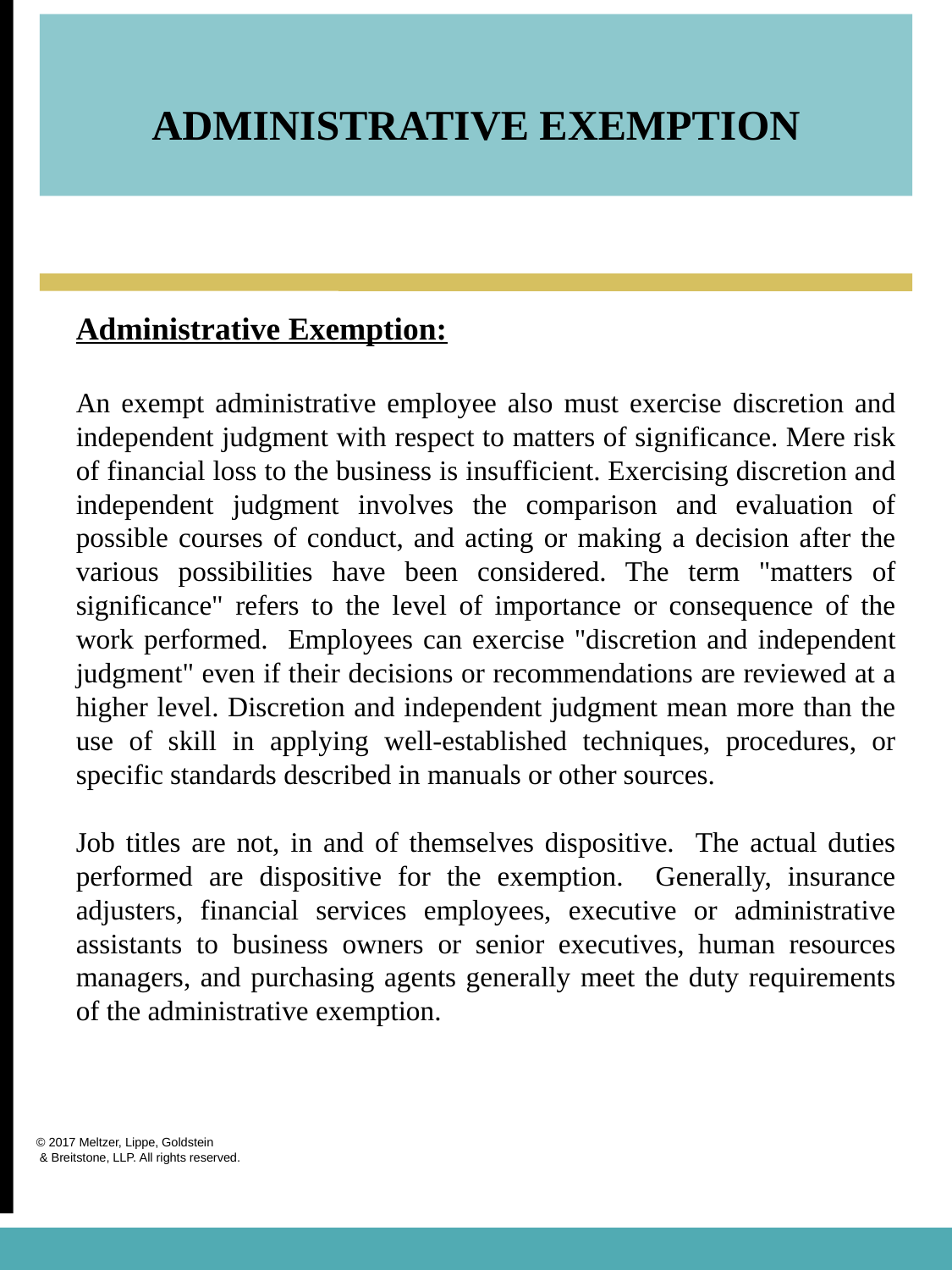

ADMINISTRATIVE EXEMPTION
Administrative Exemption:

An exempt administrative employee also must exercise discretion and independent judgment with respect to matters of significance. Mere risk of financial loss to the business is insufficient. Exercising discretion and independent judgment involves the comparison and evaluation of possible courses of conduct, and acting or making a decision after the various possibilities have been considered. The term "matters of significance" refers to the level of importance or consequence of the work performed.  Employees can exercise "discretion and independent judgment" even if their decisions or recommendations are reviewed at a higher level. Discretion and independent judgment mean more than the use of skill in applying well-established techniques, procedures, or specific standards described in manuals or other sources.

Job titles are not, in and of themselves dispositive.  The actual duties performed are dispositive for the exemption.  Generally, insurance adjusters, financial services employees, executive or administrative assistants to business owners or senior executives, human resources managers, and purchasing agents generally meet the duty requirements of the administrative exemption.